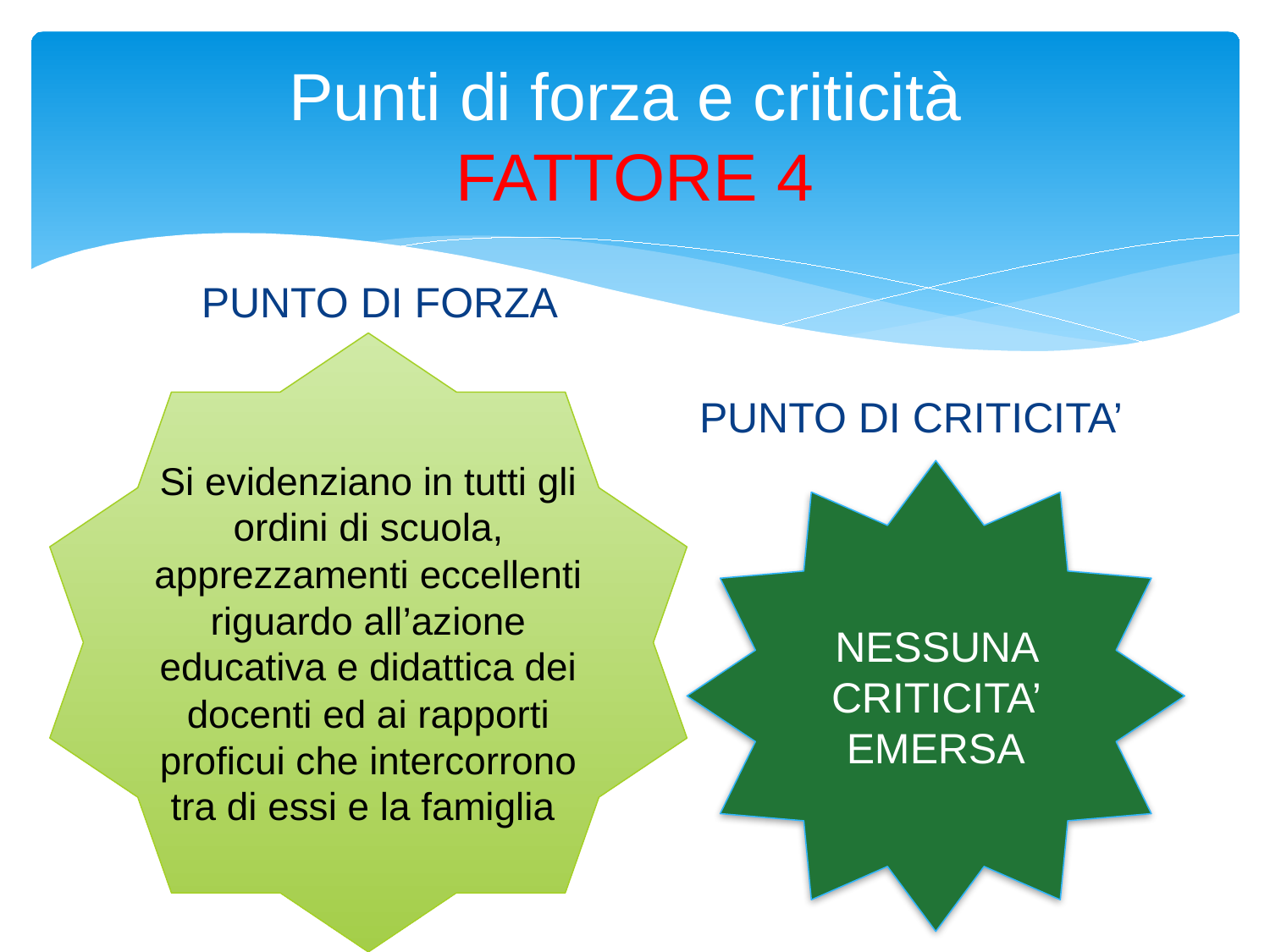

# Punti di forza e criticità FATTORE 4
PUNTO DI FORZA
Si evidenziano in tutti gli ordini di scuola, apprezzamenti eccellenti riguardo all’azione educativa e didattica dei docenti ed ai rapporti proficui che intercorrono tra di essi e la famiglia
PUNTO DI CRITICITA’
NESSUNA CRITICITA’ EMERSA